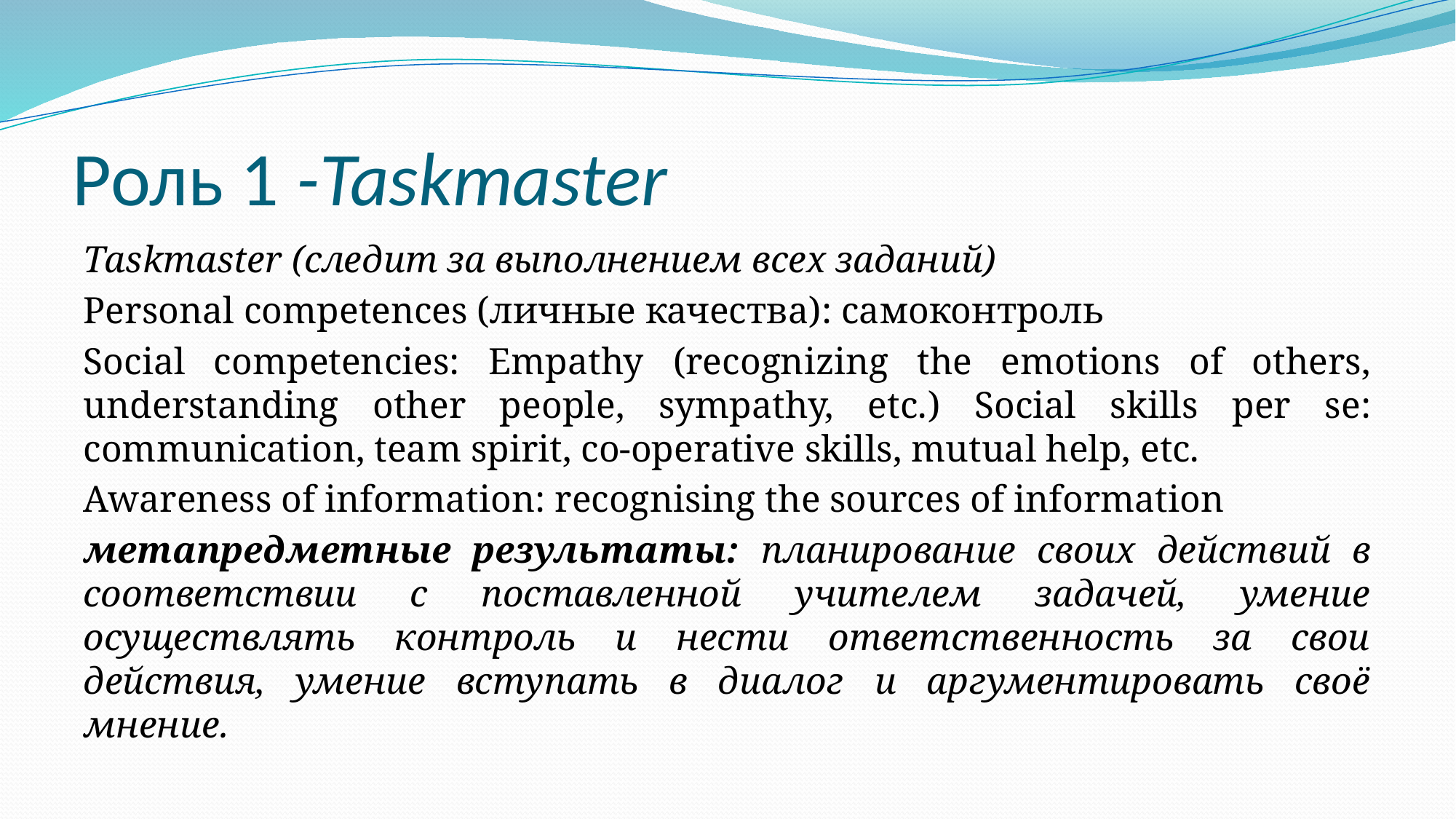

# Роль 1 -Taskmaster
Taskmaster (следит за выполнением всех заданий)
Personal competences (личные качества): самоконтроль
Social competencies: Empathy (recognizing the emotions of others, understanding other people, sympathy, etc.) Social skills per se: communication, team spirit, co-operative skills, mutual help, etc.
Awareness of information: recognising the sources of information
метапредметные результаты: планирование своих действий в соответствии с поставленной учителем задачей, умение осуществлять контроль и нести ответственность за свои действия, умение вступать в диалог и аргументировать своё мнение.